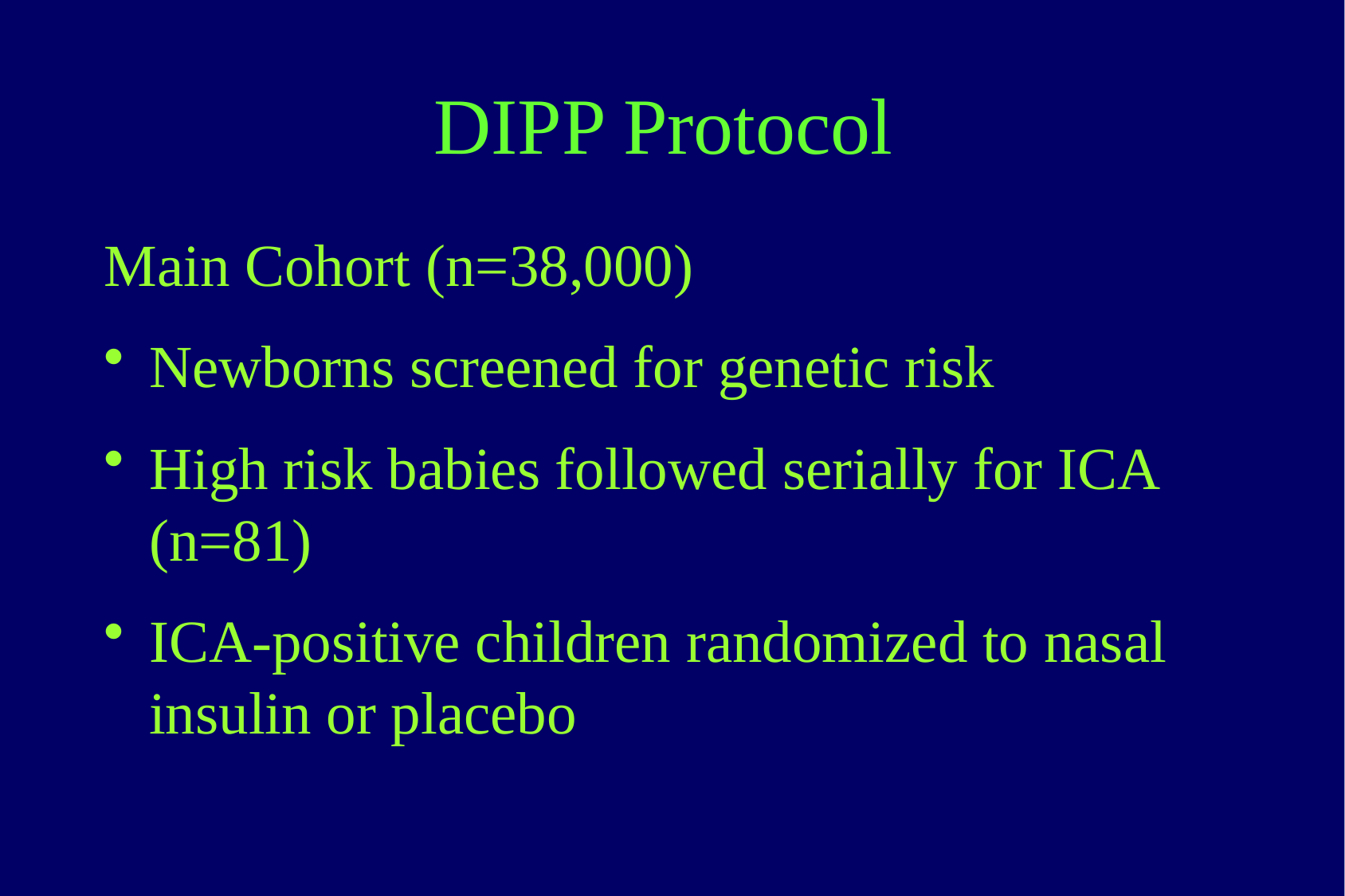

# DIPP Protocol
Main Cohort (n=38,000)
Newborns screened for genetic risk
High risk babies followed serially for ICA (n=81)
ICA-positive children randomized to nasal insulin or placebo